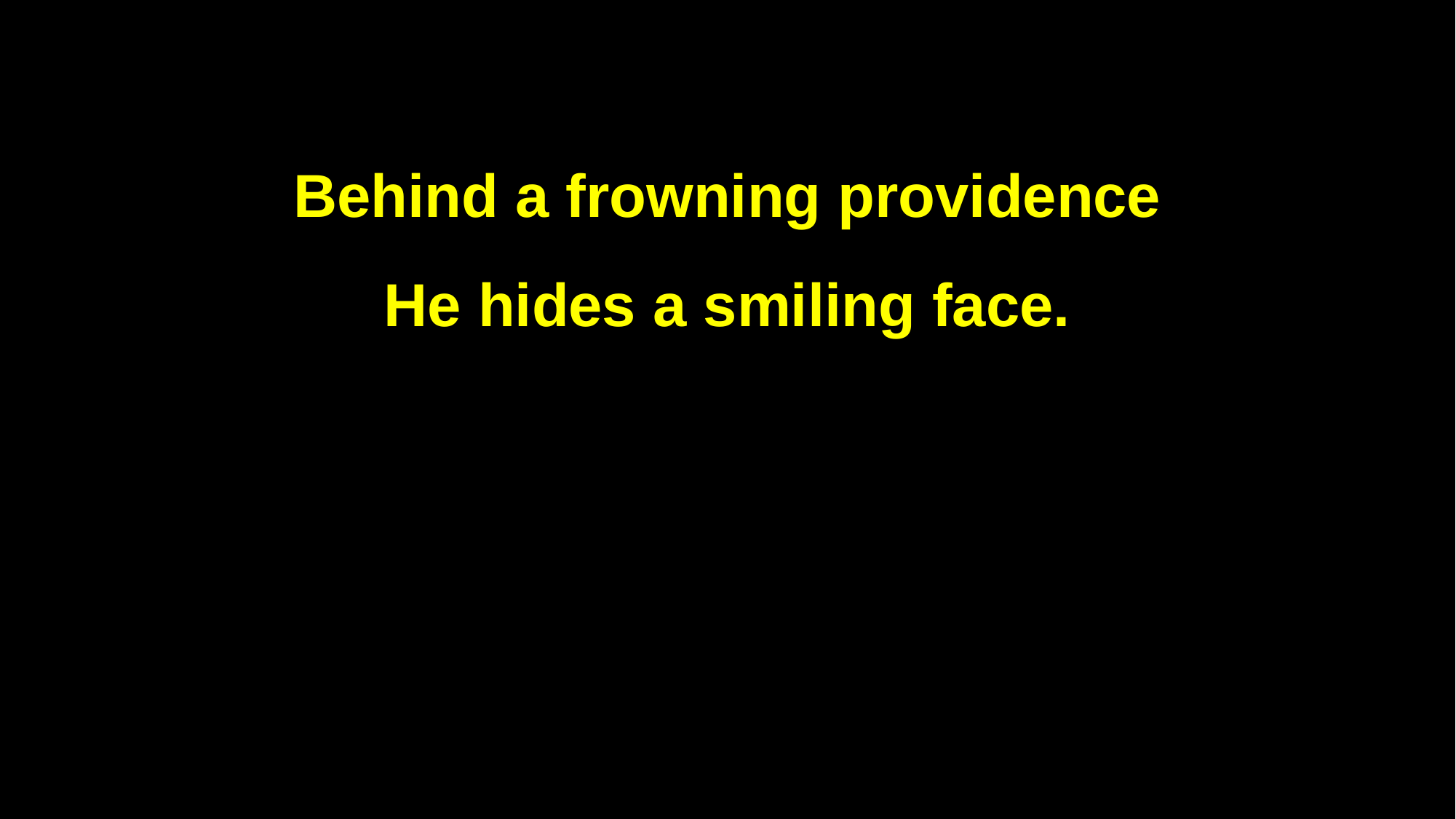

Behind a frowning providence
He hides a smiling face.